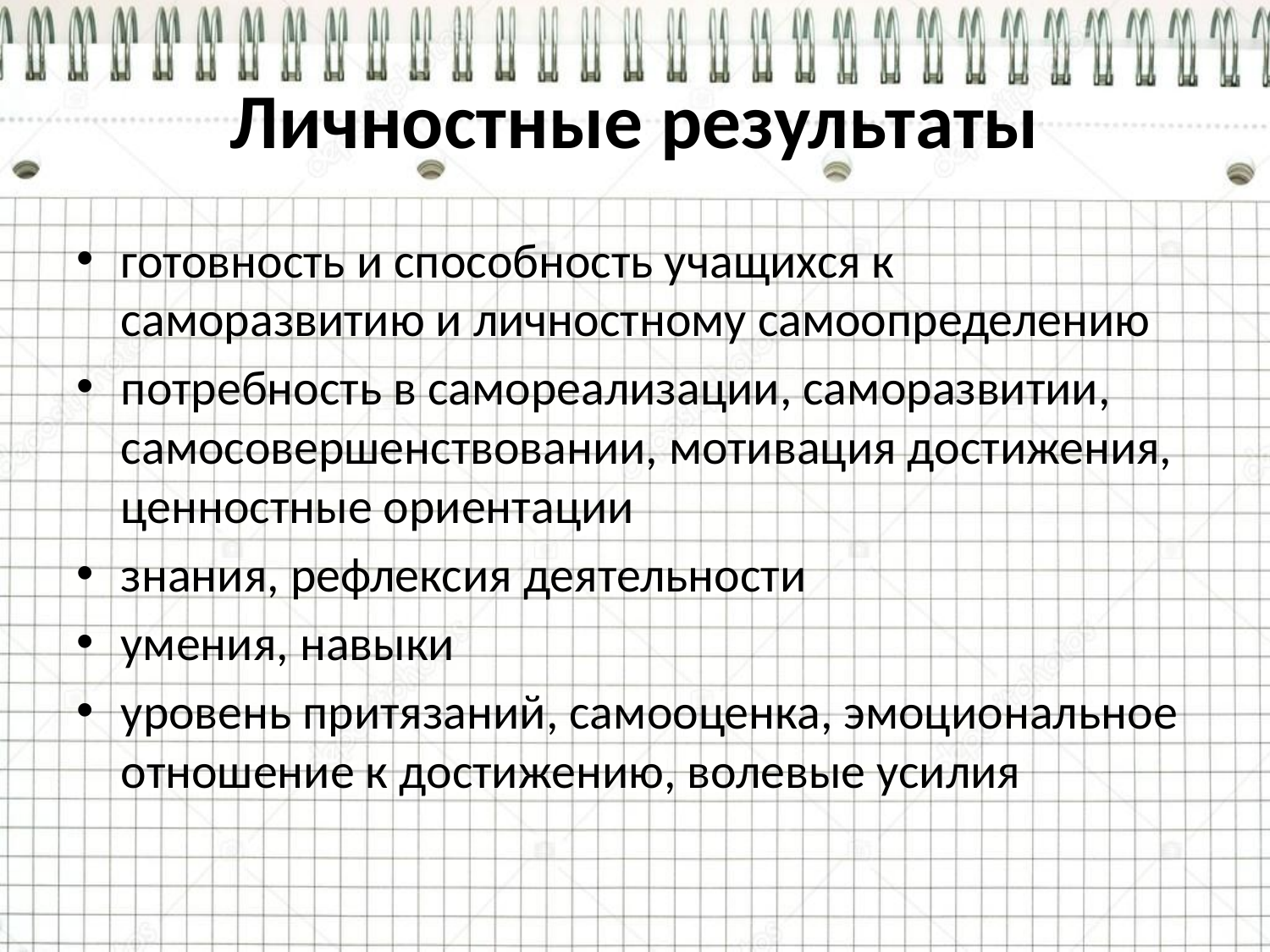

# Личностные результаты
готовность и способность учащихся к саморазвитию и личностному самоопределению
потребность в самореализации, саморазвитии, самосовершенствовании, мотивация достижения, ценностные ориентации
знания, рефлексия деятельности
умения, навыки
уровень притязаний, самооценка, эмоциональное отношение к достижению, волевые усилия